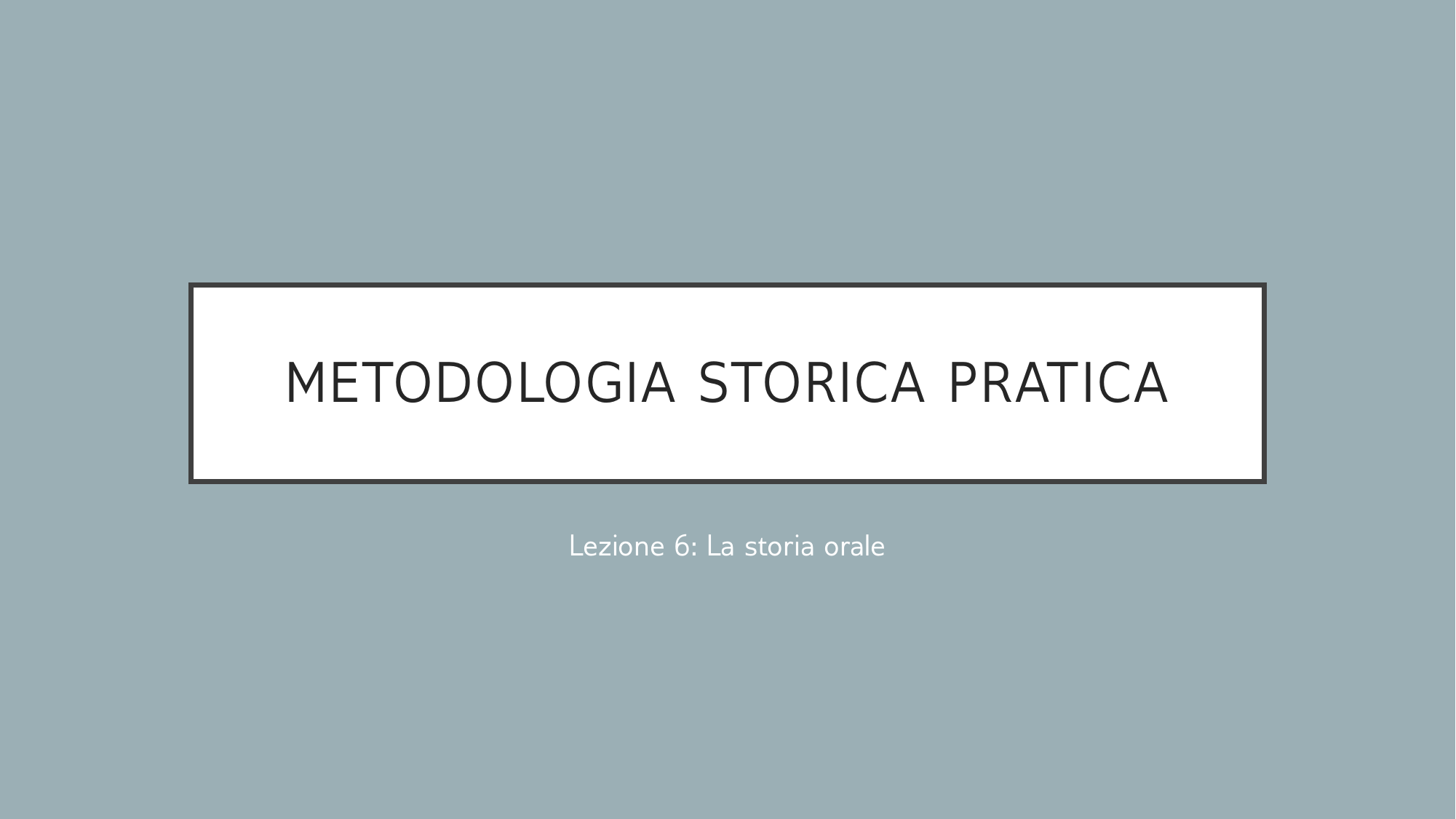

# Metodologia storica pratica
Lezione 6: La storia orale